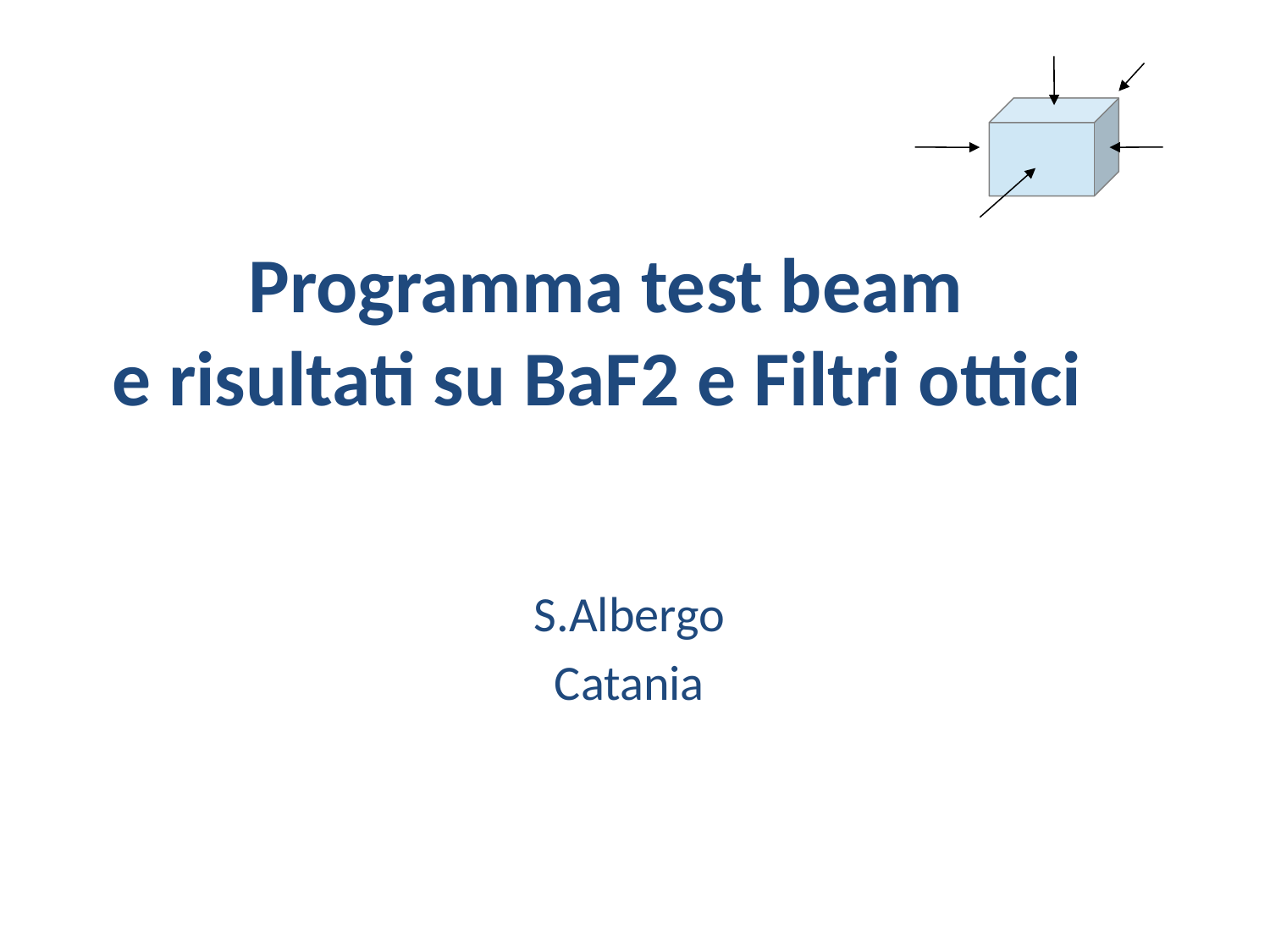

# Programma test beam e risultati su BaF2 e Filtri ottici
S.Albergo
Catania